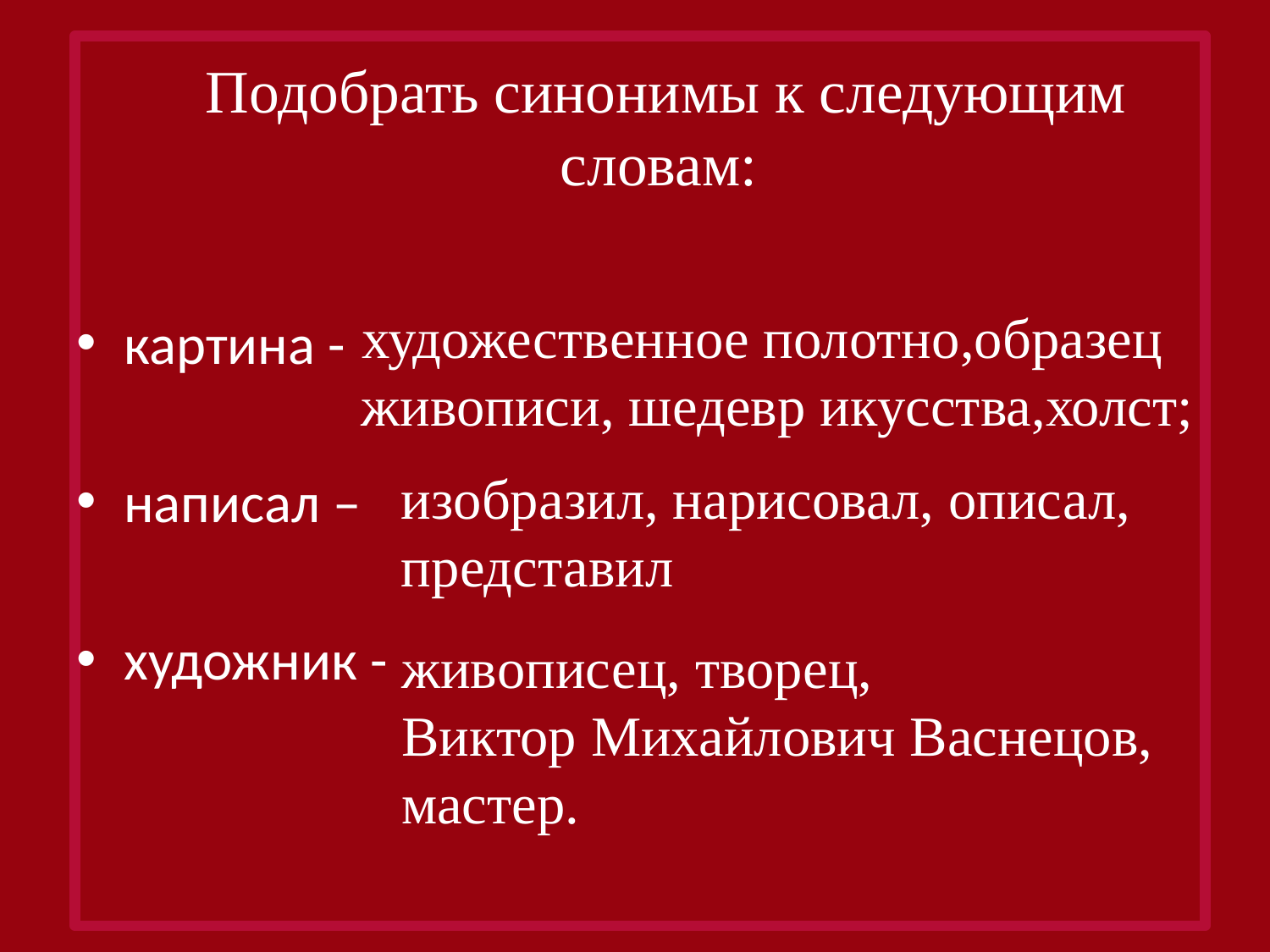

# Подобрать синонимы к следующим словам:

картина -

написал –

художник -
художественное полотно,образец живописи, шедевр икусства,холст;

изобразил, нарисовал, описал,
представил
живописец, творец,
Виктор Михайлович Васнецов,
мастер.